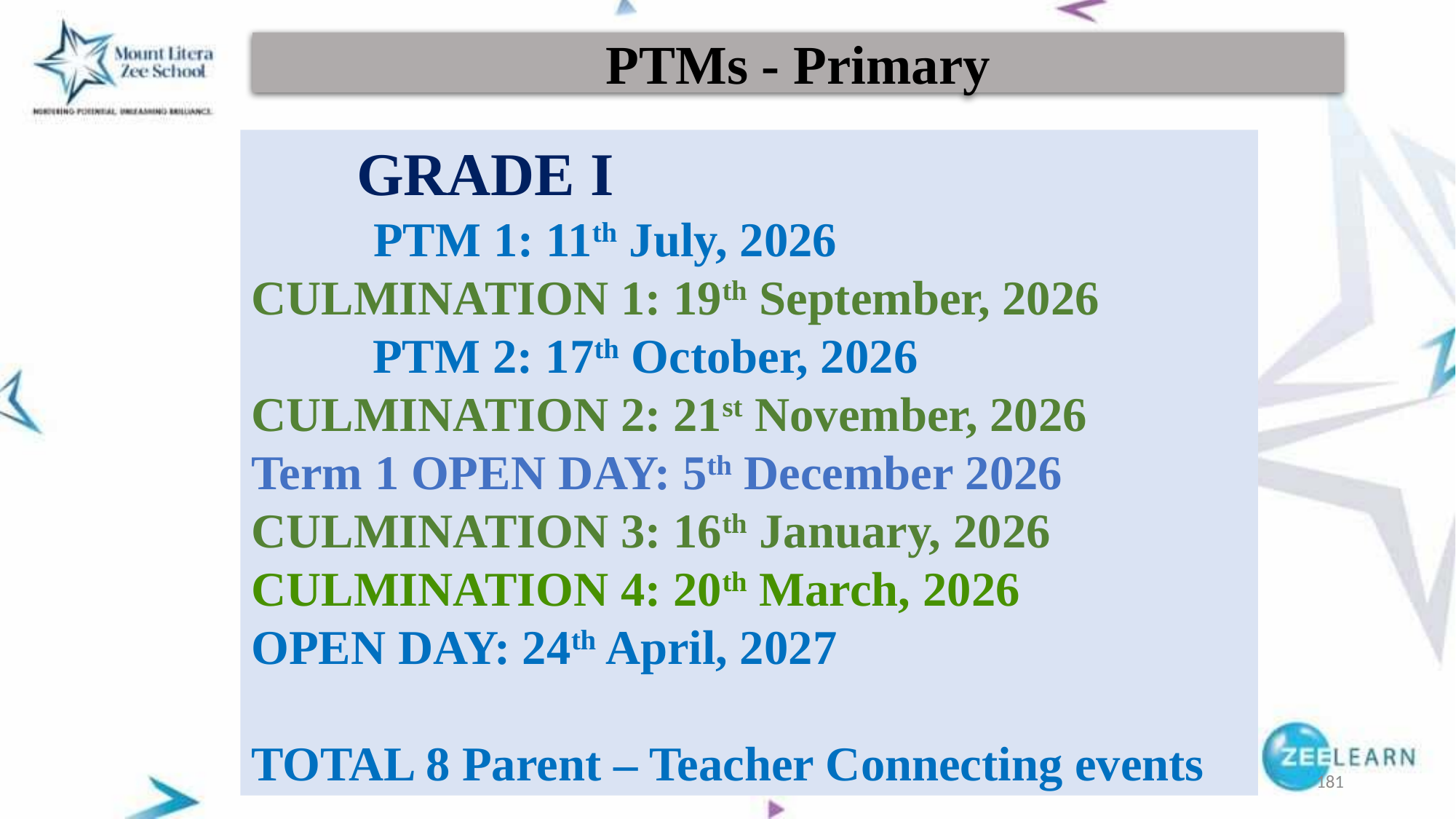

PTMs - Primary
       GRADE I
          PTM 1: 11th July, 2026
CULMINATION 1: 19th September, 2026
          PTM 2: 17th October, 2026
CULMINATION 2: 21st November, 2026
Term 1 OPEN DAY: 5th December 2026
CULMINATION 3: 16th January, 2026
CULMINATION 4: 20th March, 2026
OPEN DAY: 24th April, 2027

TOTAL 8 Parent – Teacher Connecting events
181